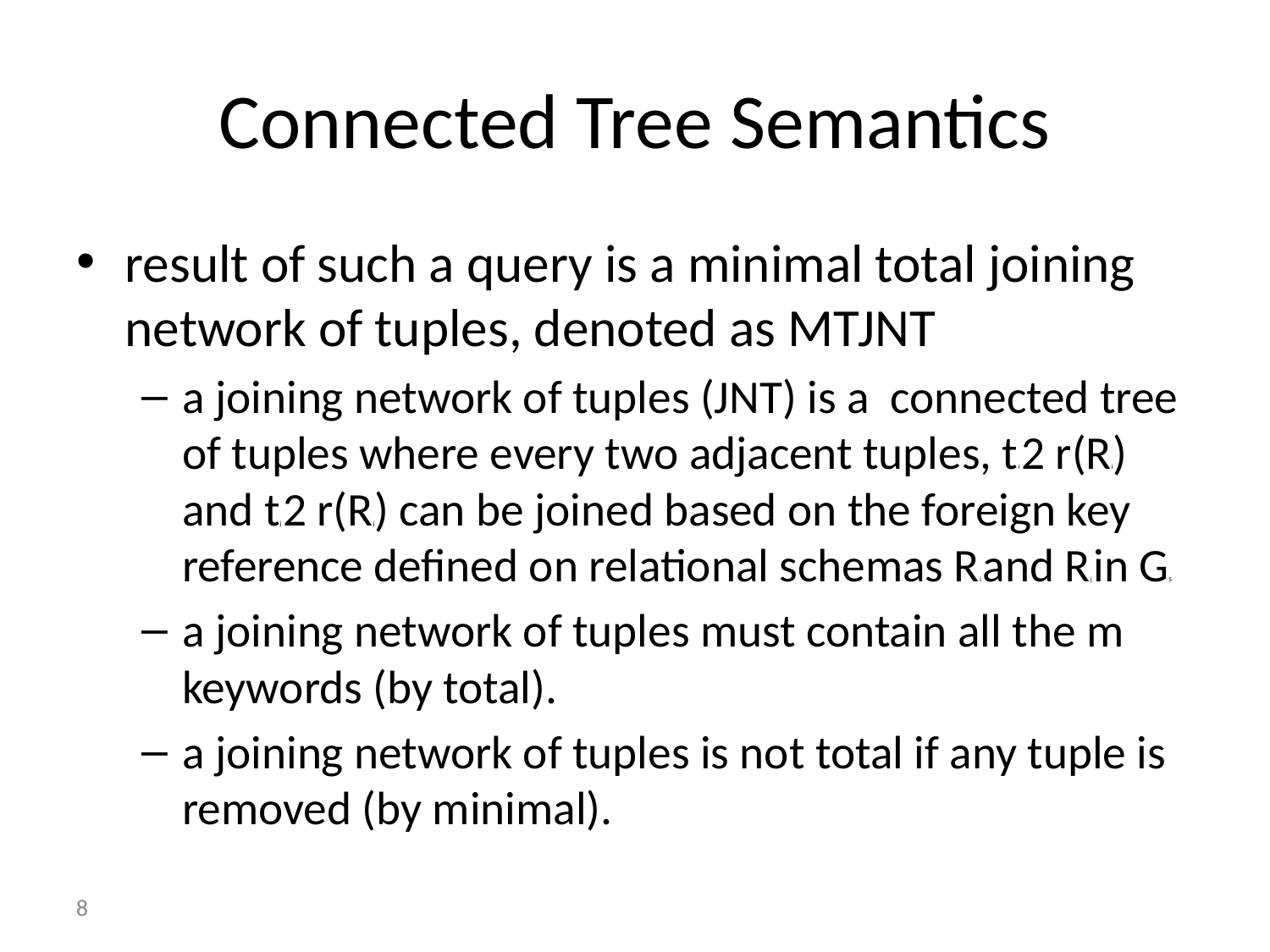

# Connected Tree Semantics
result of such a query is a minimal total joining network of tuples, denoted as MTJNT
a joining network of tuples (JNT) is a  connected tree of tuples where every two adjacent tuples, ti 2 r(Ri) and tj 2 r(Rj) can be joined based on the foreign key reference defined on relational schemas Ri and Rj in GS
a joining network of tuples must contain all the m keywords (by total).
a joining network of tuples is not total if any tuple is removed (by minimal).
8